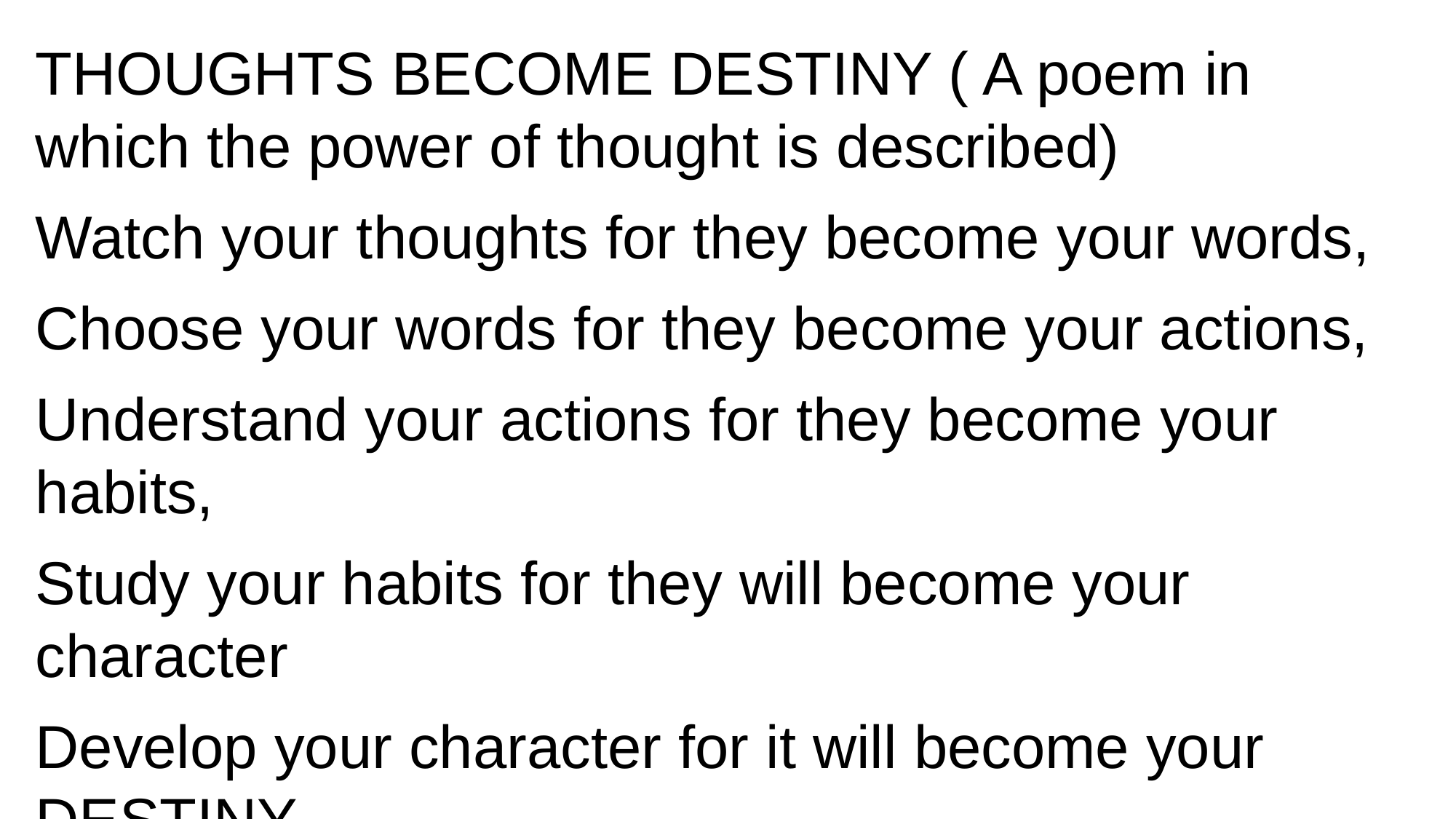

THOUGHTS BECOME DESTINY ( A poem in which the power of thought is described)

Watch your thoughts for they become your words,

Choose your words for they become your actions,

Understand your actions for they become your habits,

Study your habits for they will become your character

Develop your character for it will become your DESTINY